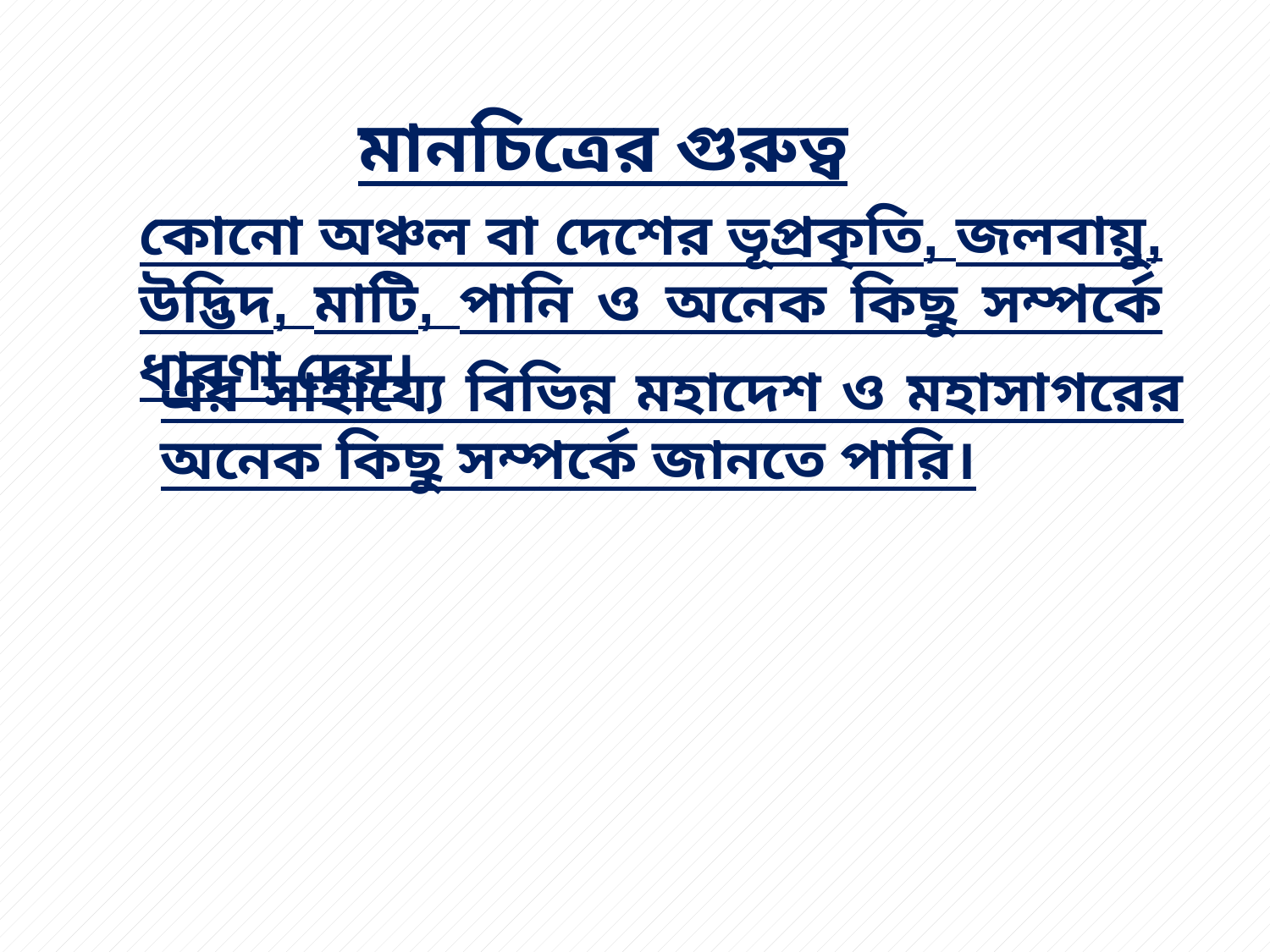

মানচিত্রের গুরুত্ব

কোনো অঞ্চল বা দেশের ভূপ্রকৃতি, জলবায়ু, উদ্ভিদ, মাটি, পানি ও অনেক কিছু সম্পর্কে ধারণা দেয়।
এর সাহায্যে বিভিন্ন মহাদেশ ও মহাসাগরের অনেক কিছু সম্পর্কে জানতে পারি।